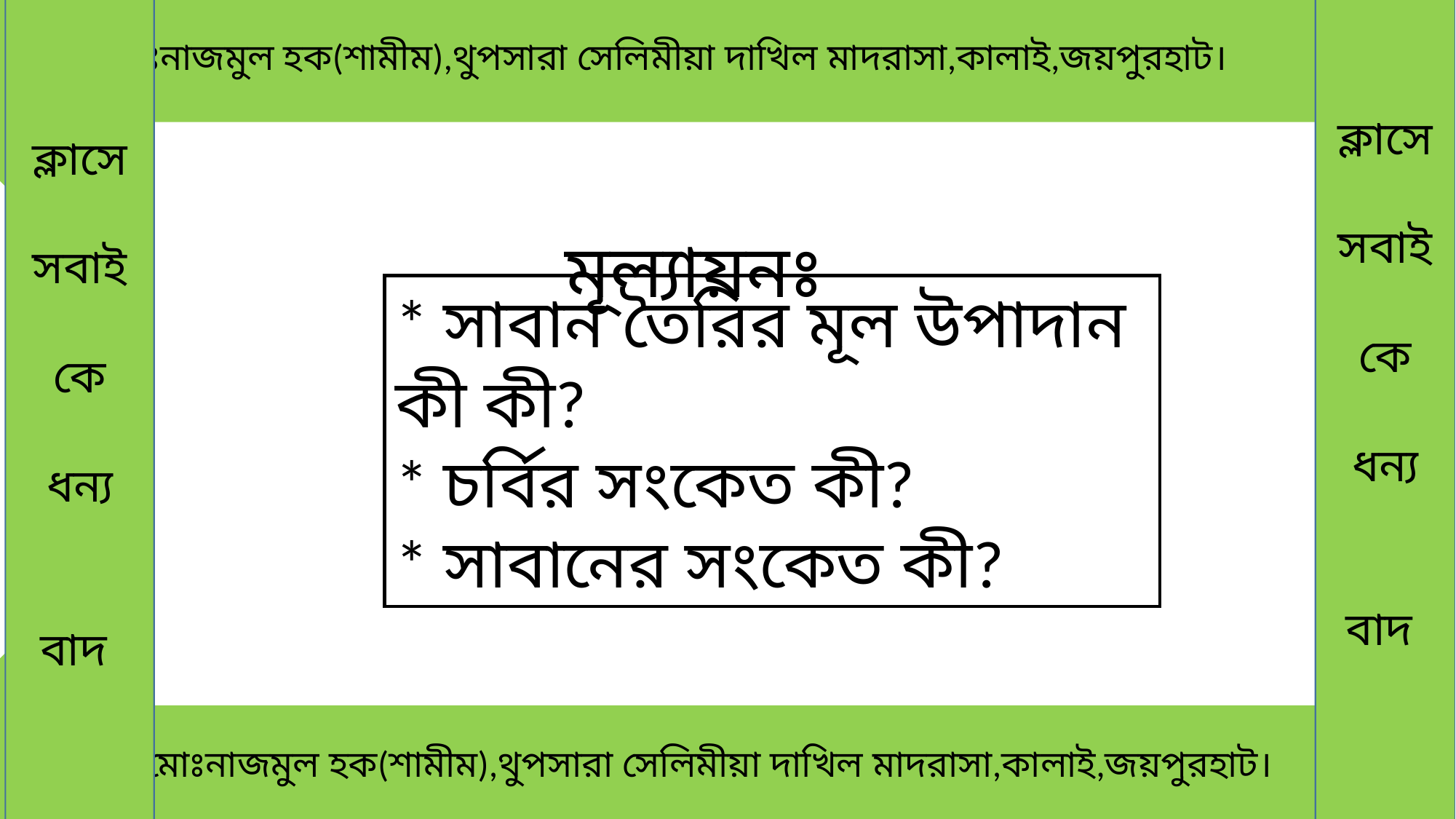

ক্লাসে

সবাই

কে

ধন্য

বাদ
ক্লাসে

সবাই

কে

ধন্য

বাদ
 মোঃনাজমুল হক(শামীম),থুপসারা সেলিমীয়া দাখিল মাদরাসা,কালাই,জয়পুরহাট।
    মূল্যায়নঃ
* সাবান তৈরির মূল উপাদান কী কী?
* চর্বির সংকেত কী?
* সাবানের সংকেত কী?
 মোঃনাজমুল হক(শামীম),থুপসারা সেলিমীয়া দাখিল মাদরাসা,কালাই,জয়পুরহাট।